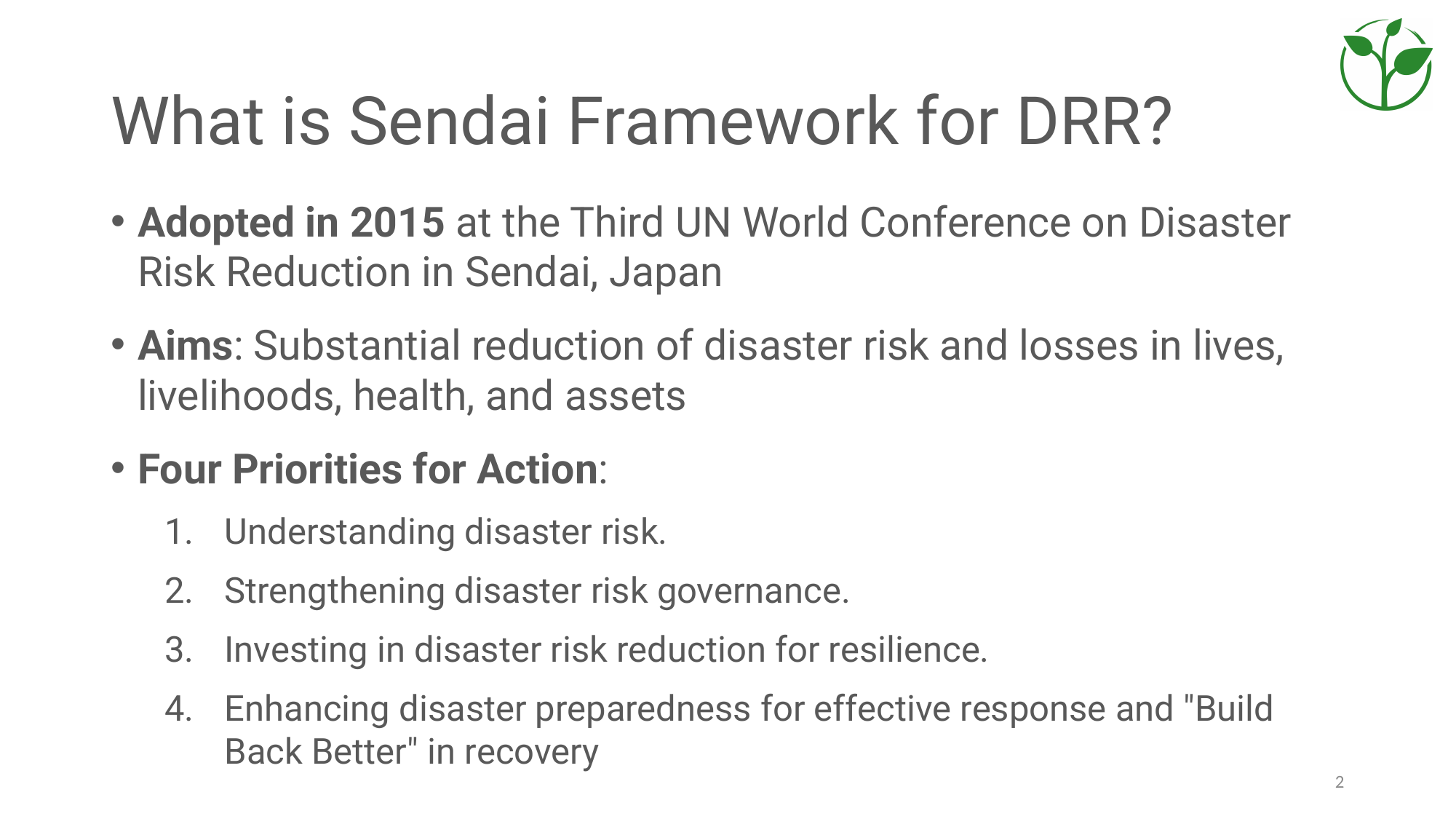

# What is Sendai Framework for DRR?
Adopted in 2015 at the Third UN World Conference on Disaster Risk Reduction in Sendai, Japan
Aims: Substantial reduction of disaster risk and losses in lives, livelihoods, health, and assets
Four Priorities for Action:
Understanding disaster risk.
Strengthening disaster risk governance.
Investing in disaster risk reduction for resilience.
Enhancing disaster preparedness for effective response and "Build Back Better" in recovery
2